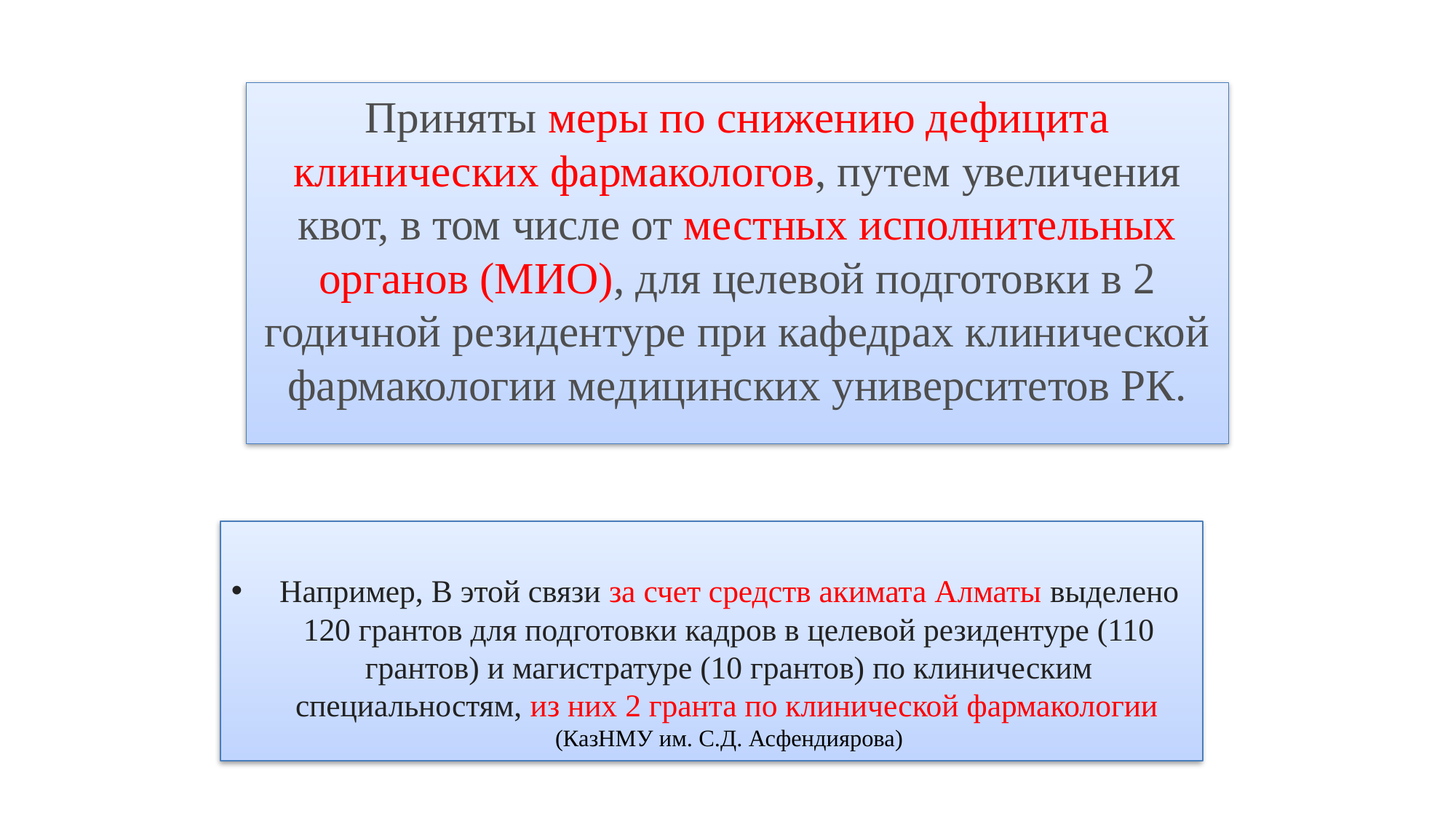

Приняты меры по снижению дефицита клинических фармакологов, путем увеличения квот, в том числе от местных исполнительных органов (МИО), для целевой подготовки в 2 годичной резидентуре при кафедрах клинической фармакологии медицинских университетов РК.

Например, В этой связи за счет средств акимата Алматы выделено 120 грантов для подготовки кадров в целевой резидентуре (110 грантов) и магистратуре (10 грантов) по клиническим специальностям, из них 2 гранта по клинической фармакологии  (КазНМУ им. С.Д. Асфендиярова)